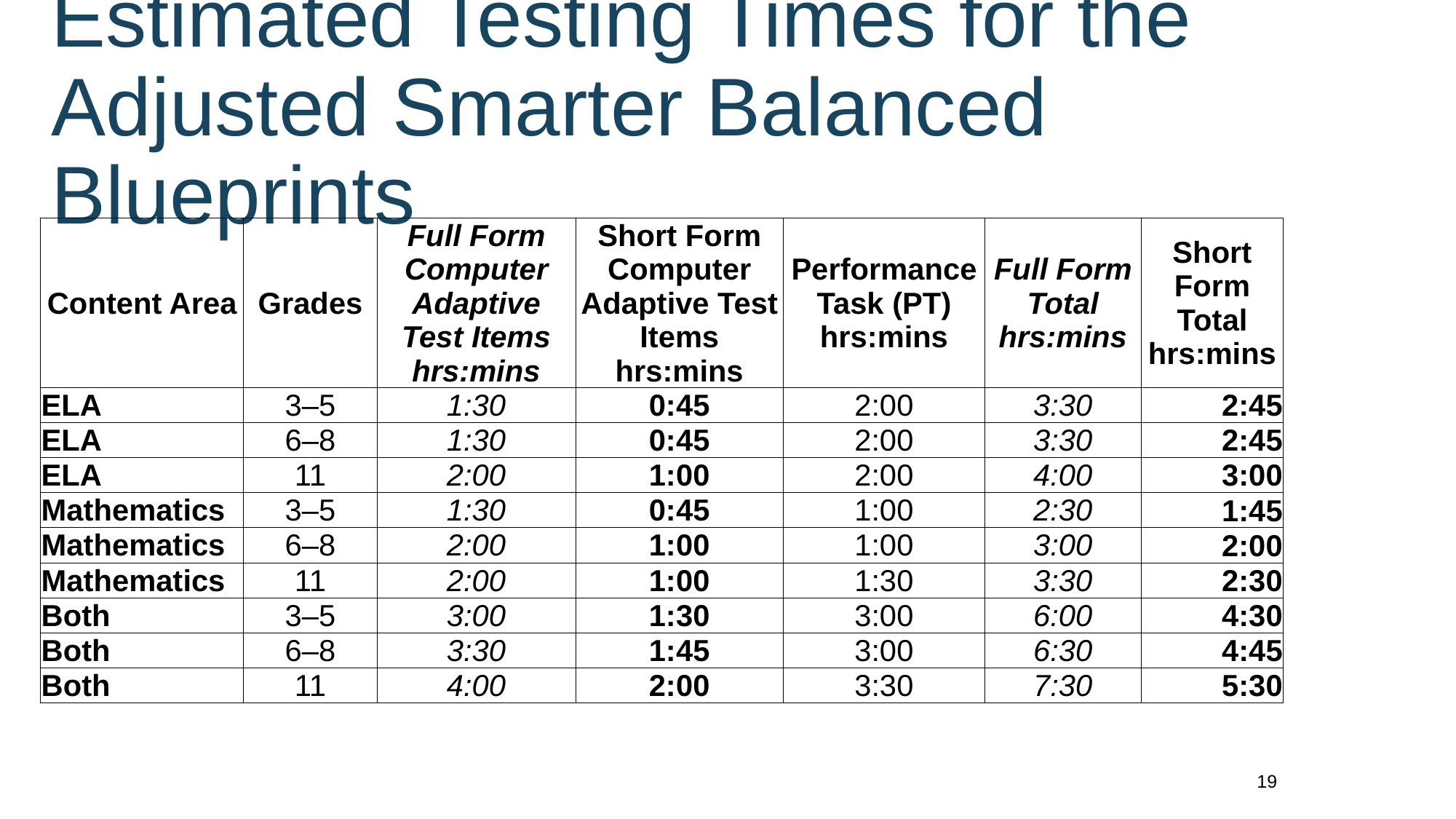

# Estimated Testing Times for the Adjusted Smarter Balanced Blueprints
| Content Area | Grades | Full Form Computer Adaptive Test Items hrs:mins | Short Form Computer Adaptive Test Items hrs:mins | Performance Task (PT) hrs:mins | Full Form Total hrs:mins | Short Form Total hrs:mins |
| --- | --- | --- | --- | --- | --- | --- |
| ELA | 3–5 | 1:30 | 0:45 | 2:00 | 3:30 | 2:45 |
| ELA | 6–8 | 1:30 | 0:45 | 2:00 | 3:30 | 2:45 |
| ELA | 11 | 2:00 | 1:00 | 2:00 | 4:00 | 3:00 |
| Mathematics | 3–5 | 1:30 | 0:45 | 1:00 | 2:30 | 1:45 |
| Mathematics | 6–8 | 2:00 | 1:00 | 1:00 | 3:00 | 2:00 |
| Mathematics | 11 | 2:00 | 1:00 | 1:30 | 3:30 | 2:30 |
| Both | 3–5 | 3:00 | 1:30 | 3:00 | 6:00 | 4:30 |
| Both | 6–8 | 3:30 | 1:45 | 3:00 | 6:30 | 4:45 |
| Both | 11 | 4:00 | 2:00 | 3:30 | 7:30 | 5:30 |
19